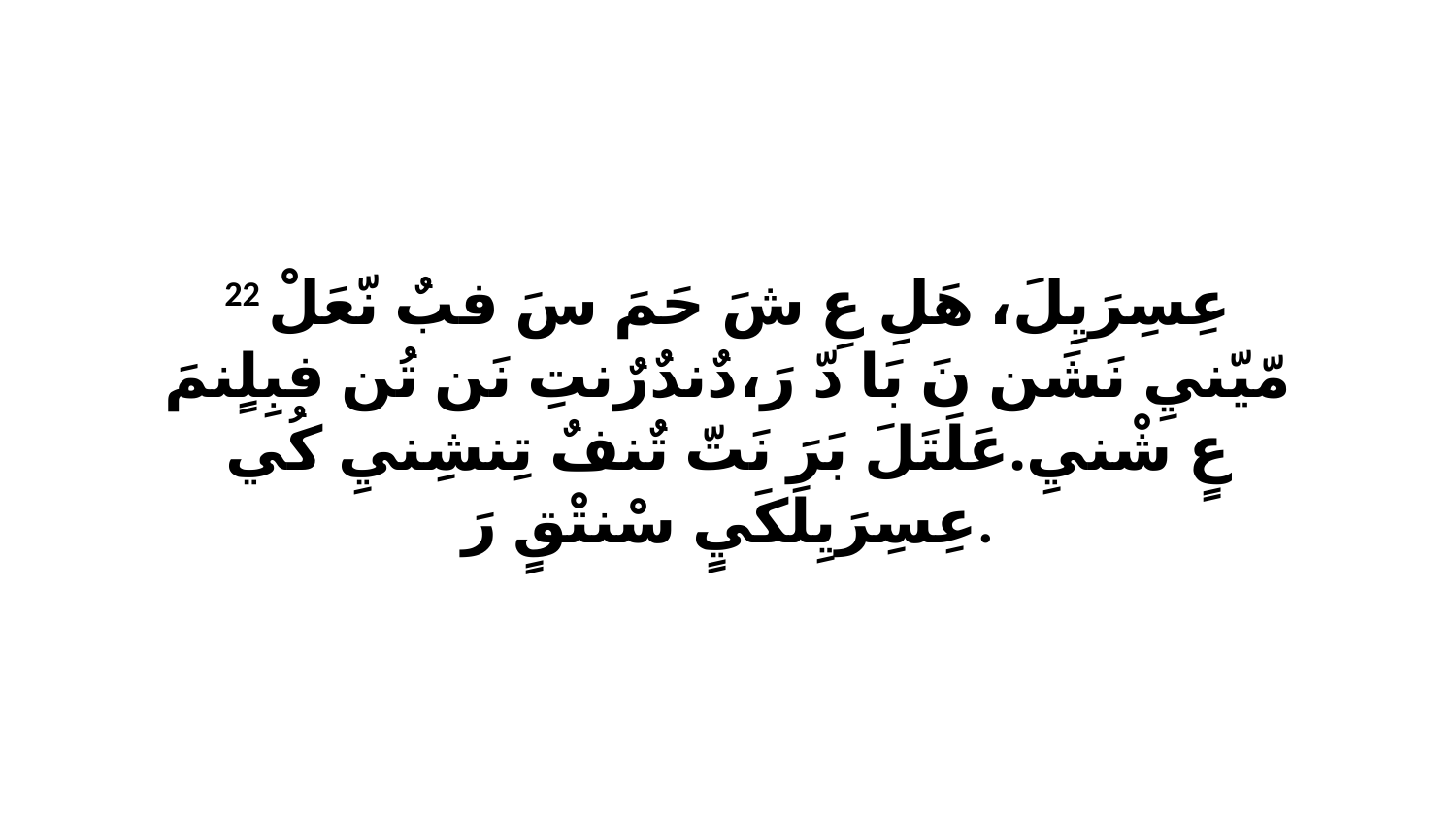

22 عِسِرَيِلَ، هَلِ عِ شَ حَمَ سَ فبٌ نّعَلْ مّيّنيِ نَشَن نَ بَا دّ رَ،دٌندٌرٌنتِ نَن تُن فبِلٍنمَ عٍ شْنيِ.عَلَتَلَ بَرَ نَتّ تٌنفٌ تِنشِنيِ كُي عِسِرَيِلَكَيٍ سْنتْقٍ رَ.